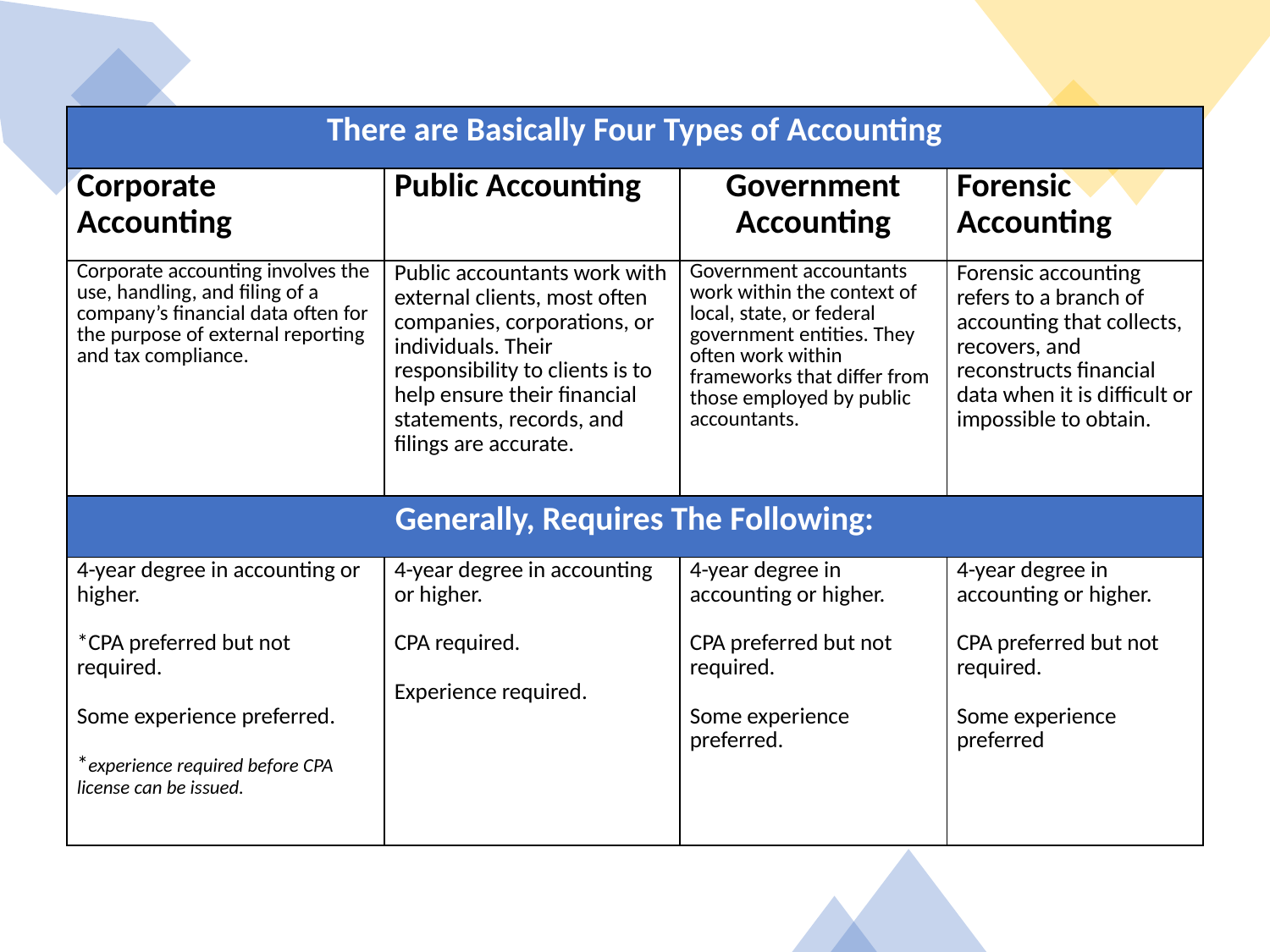

| There are Basically Four Types of Accounting |  |  |  |
| --- | --- | --- | --- |
| Corporate Accounting | Public Accounting | Government Accounting | Forensic Accounting |
| Corporate accounting involves the use, handling, and filing of a company’s financial data often for the purpose of external reporting and tax compliance. | Public accountants work with external clients, most often companies, corporations, or individuals. Their responsibility to clients is to help ensure their financial statements, records, and filings are accurate. | Government accountants work within the context of local, state, or federal government entities. They often work within frameworks that differ from those employed by public accountants. | Forensic accounting refers to a branch of accounting that collects, recovers, and reconstructs financial data when it is difficult or impossible to obtain. |
| Generally, Requires The Following: |  |  |  |
| 4-year degree in accounting or higher.   \*CPA preferred but not required.   Some experience preferred.   \*experience required before CPA license can be issued. | 4-year degree in accounting or higher.   CPA required.   Experience required. | 4-year degree in accounting or higher.   CPA preferred but not required.   Some experience preferred. | 4-year degree in accounting or higher.   CPA preferred but not required.   Some experience preferred |